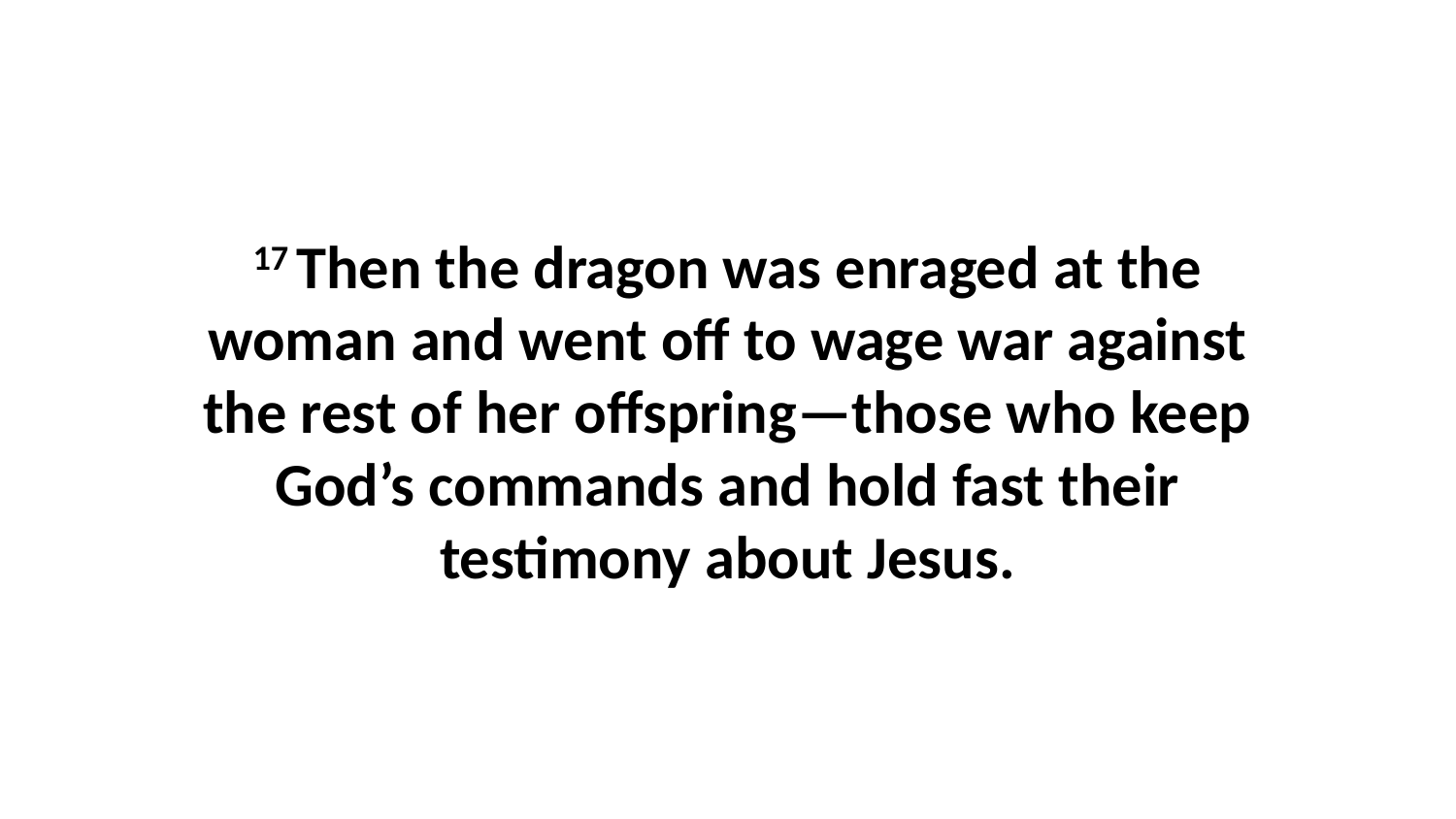

17 Then the dragon was enraged at the woman and went off to wage war against the rest of her offspring—those who keep God’s commands and hold fast their testimony about Jesus.